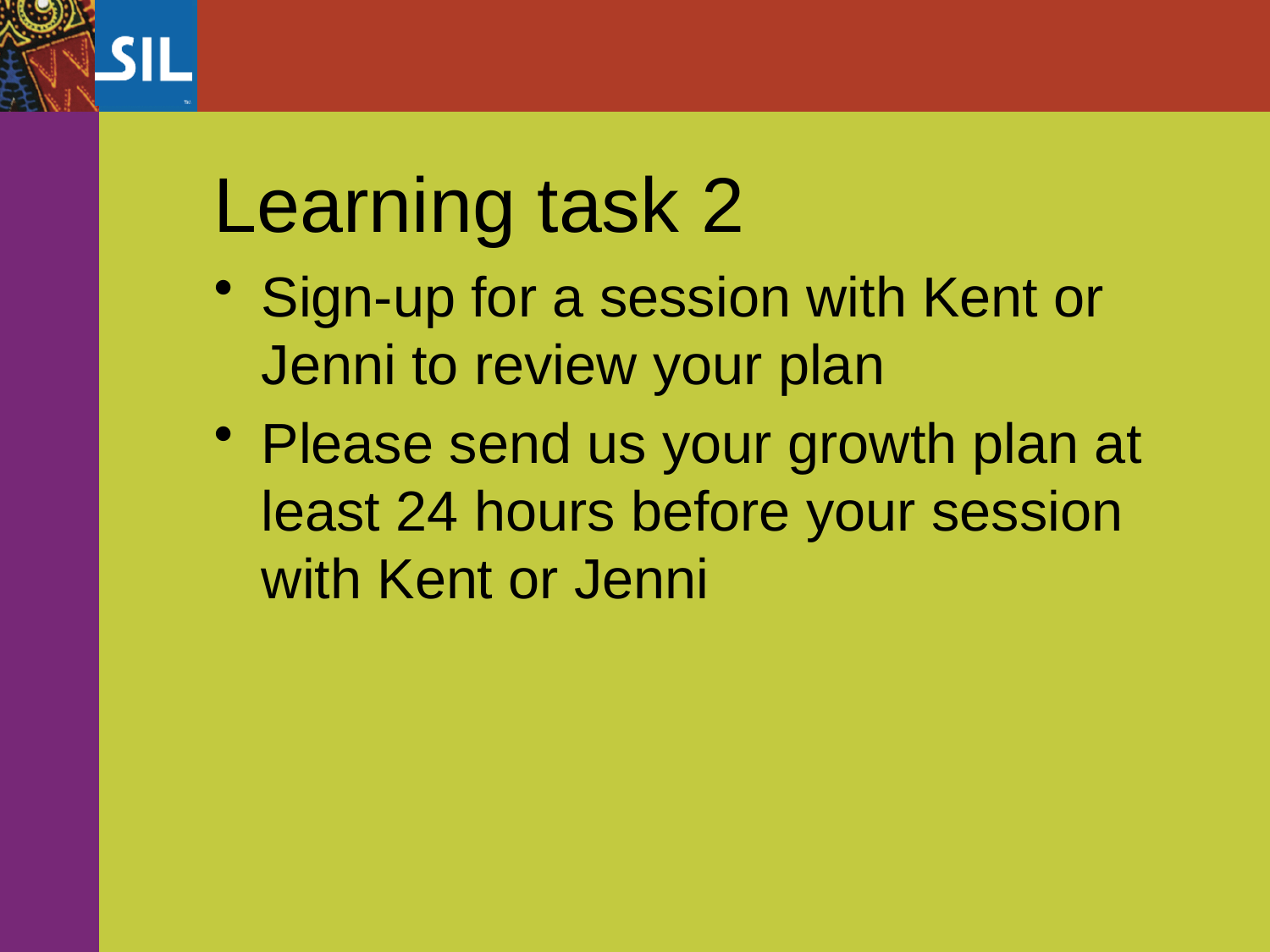

# Learning task 2
Sign-up for a session with Kent or Jenni to review your plan
Please send us your growth plan at least 24 hours before your session with Kent or Jenni